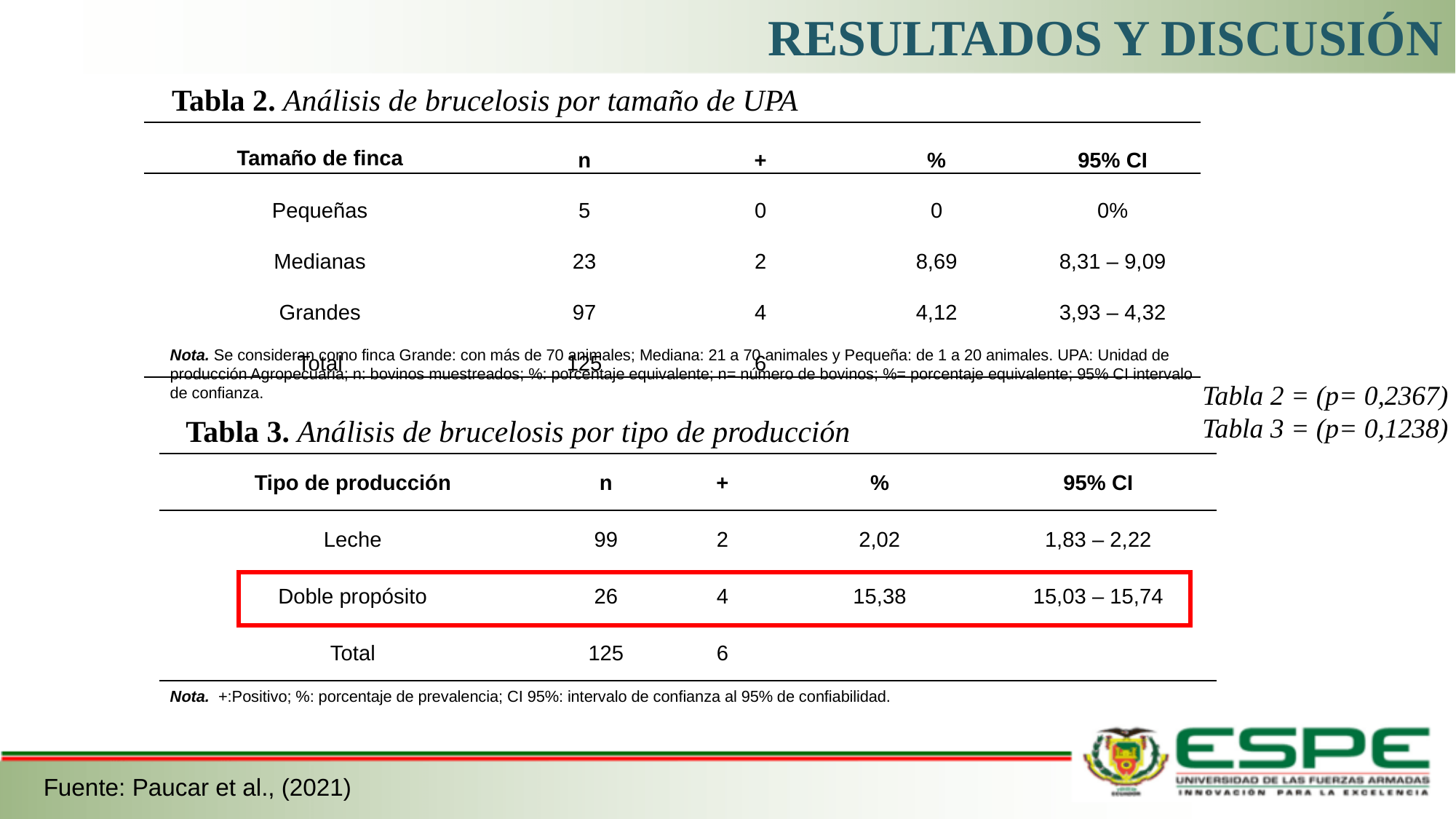

RESULTADOS Y DISCUSIÓN
Tabla 2. Análisis de brucelosis por tamaño de UPA
| Tamaño de finca | n | + | % | 95% CI |
| --- | --- | --- | --- | --- |
| Pequeñas | 5 | 0 | 0 | 0% |
| Medianas | 23 | 2 | 8,69 | 8,31 – 9,09 |
| Grandes | 97 | 4 | 4,12 | 3,93 – 4,32 |
| Total | 125 | 6 |  |  |
Nota. Se consideran como finca Grande: con más de 70 animales; Mediana: 21 a 70 animales y Pequeña: de 1 a 20 animales. UPA: Unidad de producción Agropecuaria; n: bovinos muestreados; %: porcentaje equivalente; n= número de bovinos; %= porcentaje equivalente; 95% CI intervalo de confianza.
Tabla 2 = (p= 0,2367) ;
Tabla 3 = (p= 0,1238)
Tabla 3. Análisis de brucelosis por tipo de producción
| Tipo de producción | n | + | % | 95% CI |
| --- | --- | --- | --- | --- |
| Leche | 99 | 2 | 2,02 | 1,83 – 2,22 |
| Doble propósito | 26 | 4 | 15,38 | 15,03 – 15,74 |
| Total | 125 | 6 |  |  |

Nota.  +:Positivo; %: porcentaje de prevalencia; CI 95%: intervalo de confianza al 95% de confiabilidad.
Fuente: Paucar et al., (2021)